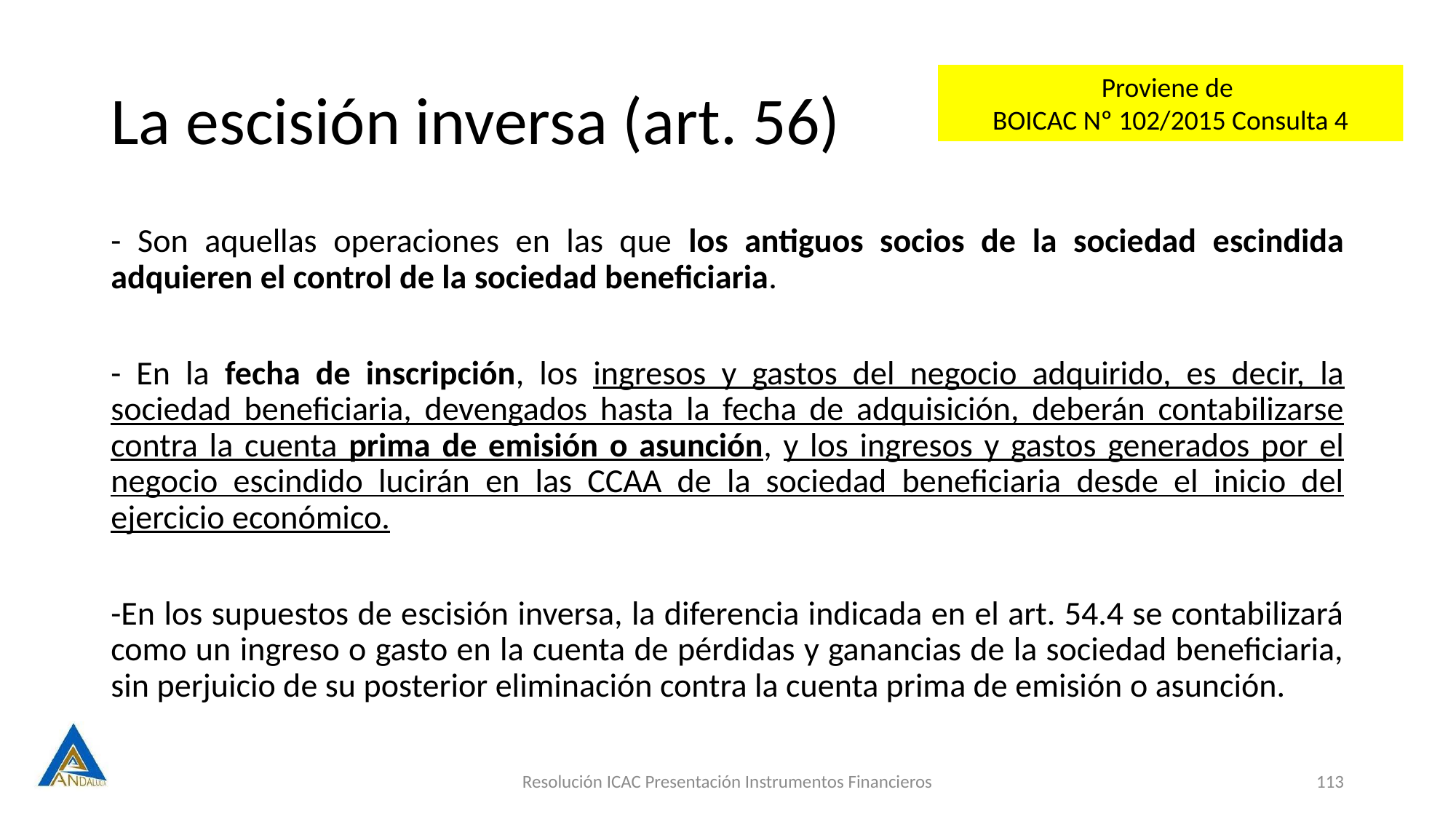

# La escisión inversa (art. 56)
Proviene de
BOICAC Nº 102/2015 Consulta 4
- Son aquellas operaciones en las que los antiguos socios de la sociedad escindida adquieren el control de la sociedad beneficiaria.

- En la fecha de inscripción, los ingresos y gastos del negocio adquirido, es decir, la sociedad beneficiaria, devengados hasta la fecha de adquisición, deberán contabilizarse contra la cuenta prima de emisión o asunción, y los ingresos y gastos generados por el negocio escindido lucirán en las CCAA de la sociedad beneficiaria desde el inicio del ejercicio económico.

-En los supuestos de escisión inversa, la diferencia indicada en el art. 54.4 se contabilizará como un ingreso o gasto en la cuenta de pérdidas y ganancias de la sociedad beneficiaria, sin perjuicio de su posterior eliminación contra la cuenta prima de emisión o asunción.

Resolución ICAC Presentación Instrumentos Financieros
113